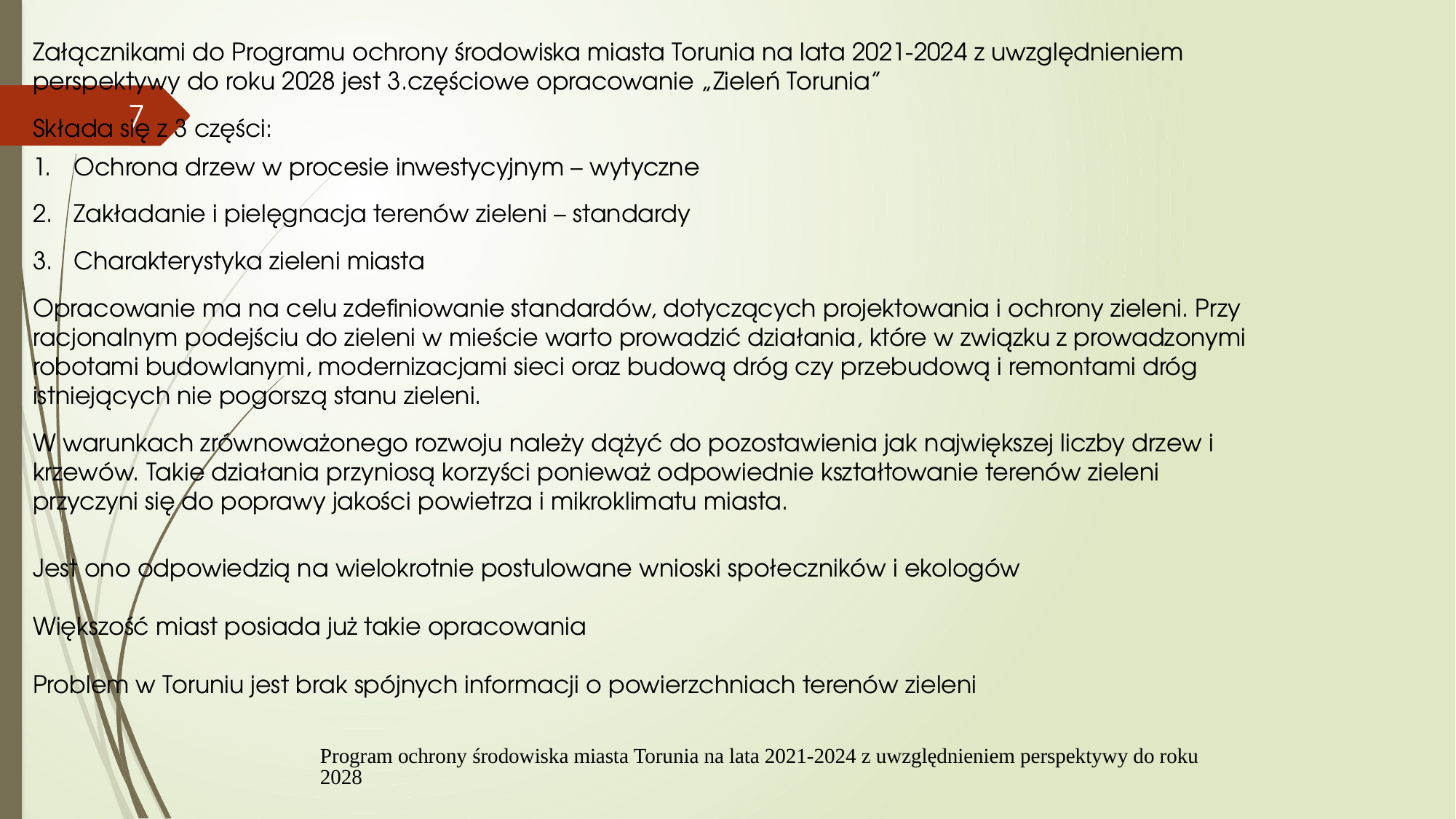

Załącznikami do Programu ochrony środowiska miasta Torunia na lata 2021-2024 z uwzględnieniem perspektywy do roku 2028 jest 3.częściowe opracowanie „Zieleń Torunia”
Składa się z 3 części:
Ochrona drzew w procesie inwestycyjnym – wytyczne
Zakładanie i pielęgnacja terenów zieleni – standardy
Charakterystyka zieleni miasta
Opracowanie ma na celu zdefiniowanie standardów, dotyczących projektowania i ochrony zieleni. Przy racjonalnym podejściu do zieleni w mieście warto prowadzić działania, które w związku z prowadzonymi robotami budowlanymi, modernizacjami sieci oraz budową dróg czy przebudową i remontami dróg istniejących nie pogorszą stanu zieleni.
W warunkach zrównoważonego rozwoju należy dążyć do pozostawienia jak największej liczby drzew i krzewów. Takie działania przyniosą korzyści ponieważ odpowiednie kształtowanie terenów zieleni przyczyni się do poprawy jakości powietrza i mikroklimatu miasta.

Jest ono odpowiedzią na wielokrotnie postulowane wnioski społeczników i ekologów

Większość miast posiada już takie opracowania

Problem w Toruniu jest brak spójnych informacji o powierzchniach terenów zieleni
7
Program ochrony środowiska miasta Torunia na lata 2021-2024 z uwzględnieniem perspektywy do roku 2028